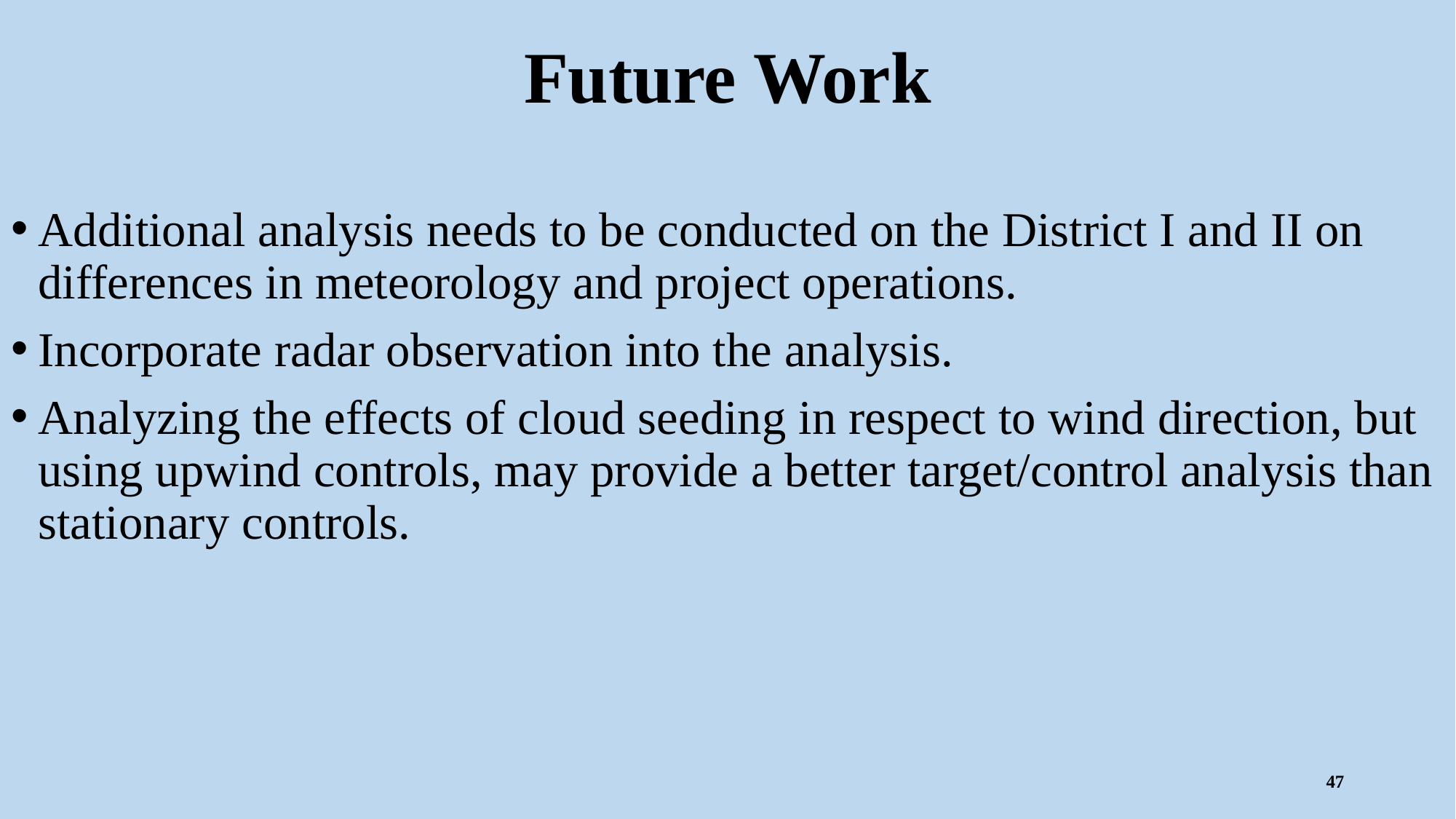

# Future Work
Additional analysis needs to be conducted on the District I and II on differences in meteorology and project operations.
Incorporate radar observation into the analysis.
Analyzing the effects of cloud seeding in respect to wind direction, but using upwind controls, may provide a better target/control analysis than stationary controls.

47